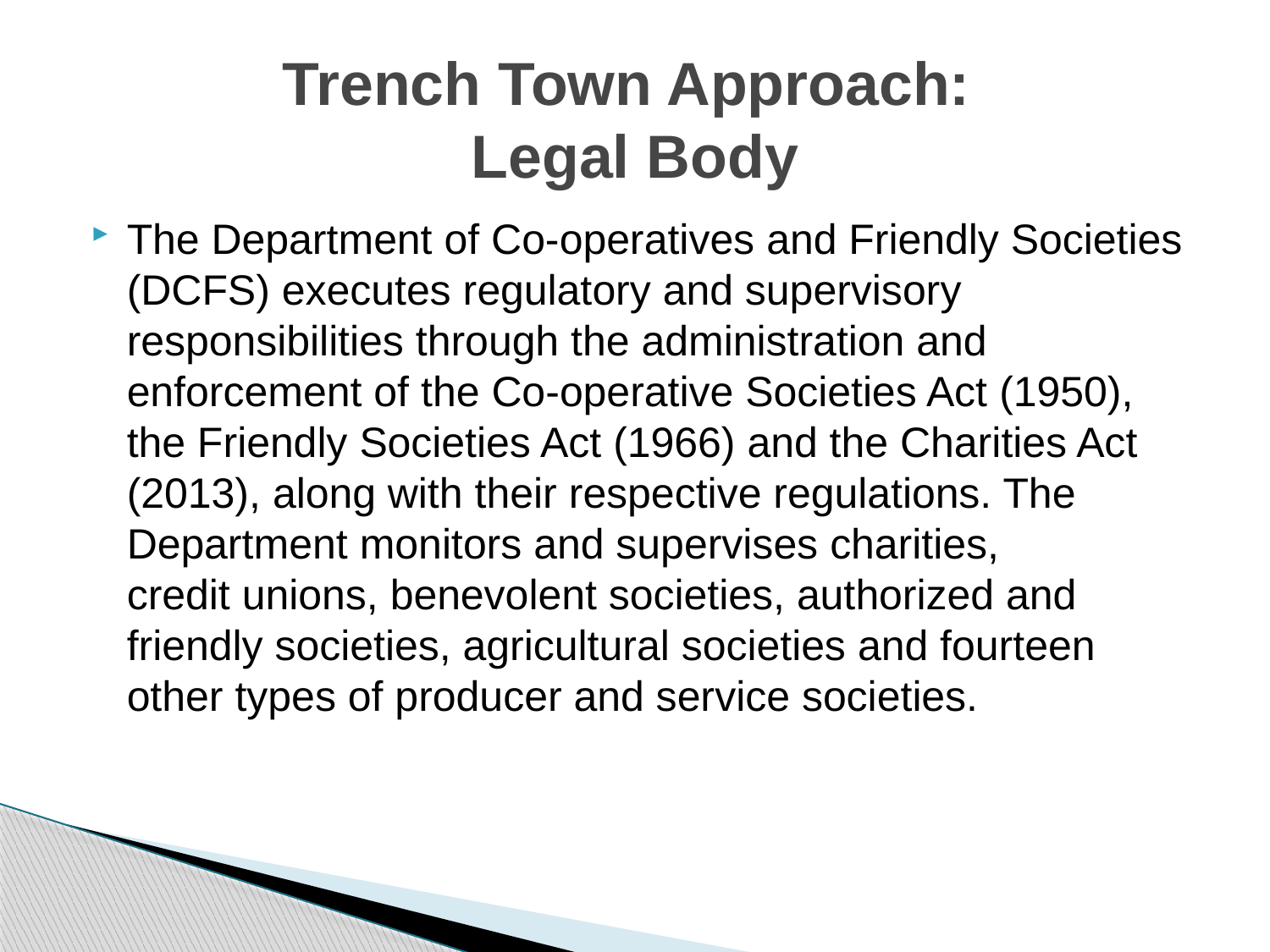

# Trench Town Approach: Legal Body
The Department of Co-operatives and Friendly Societies (DCFS) executes regulatory and supervisory responsibilities through the administration and enforcement of the Co-operative Societies Act (1950), the Friendly Societies Act (1966) and the Charities Act (2013), along with their respective regulations. The Department monitors and supervises charities, credit unions, benevolent societies, authorized and friendly societies, agricultural societies and fourteen other types of producer and service societies.